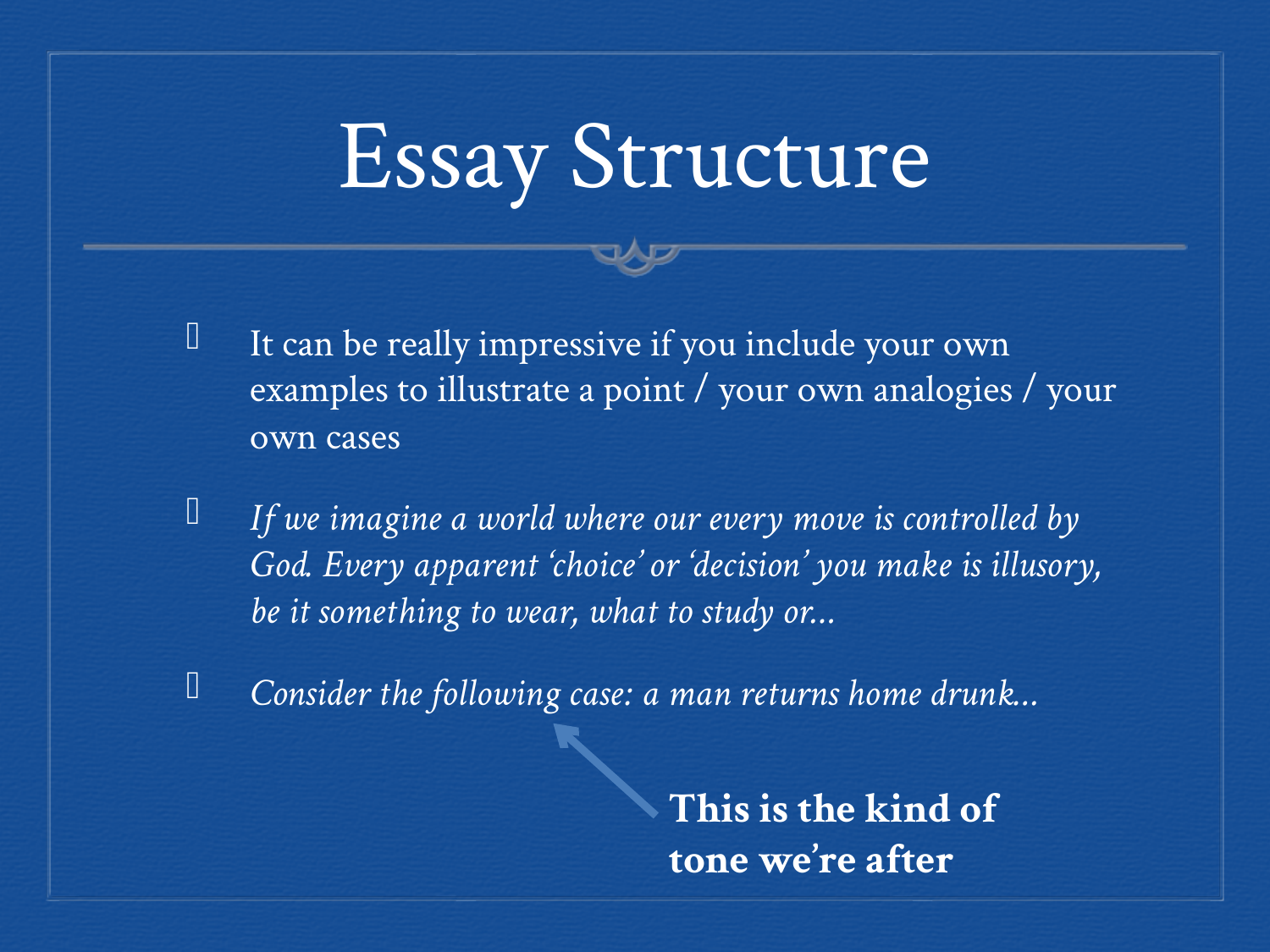

# Essay Structure

It can be really impressive if you include your own examples to illustrate a point / your own analogies / your own cases
If we imagine a world where our every move is controlled by God. Every apparent ‘choice’ or ‘decision’ you make is illusory, be it something to wear, what to study or…
Consider the following case: a man returns home drunk…

This is the kind of tone we’re after